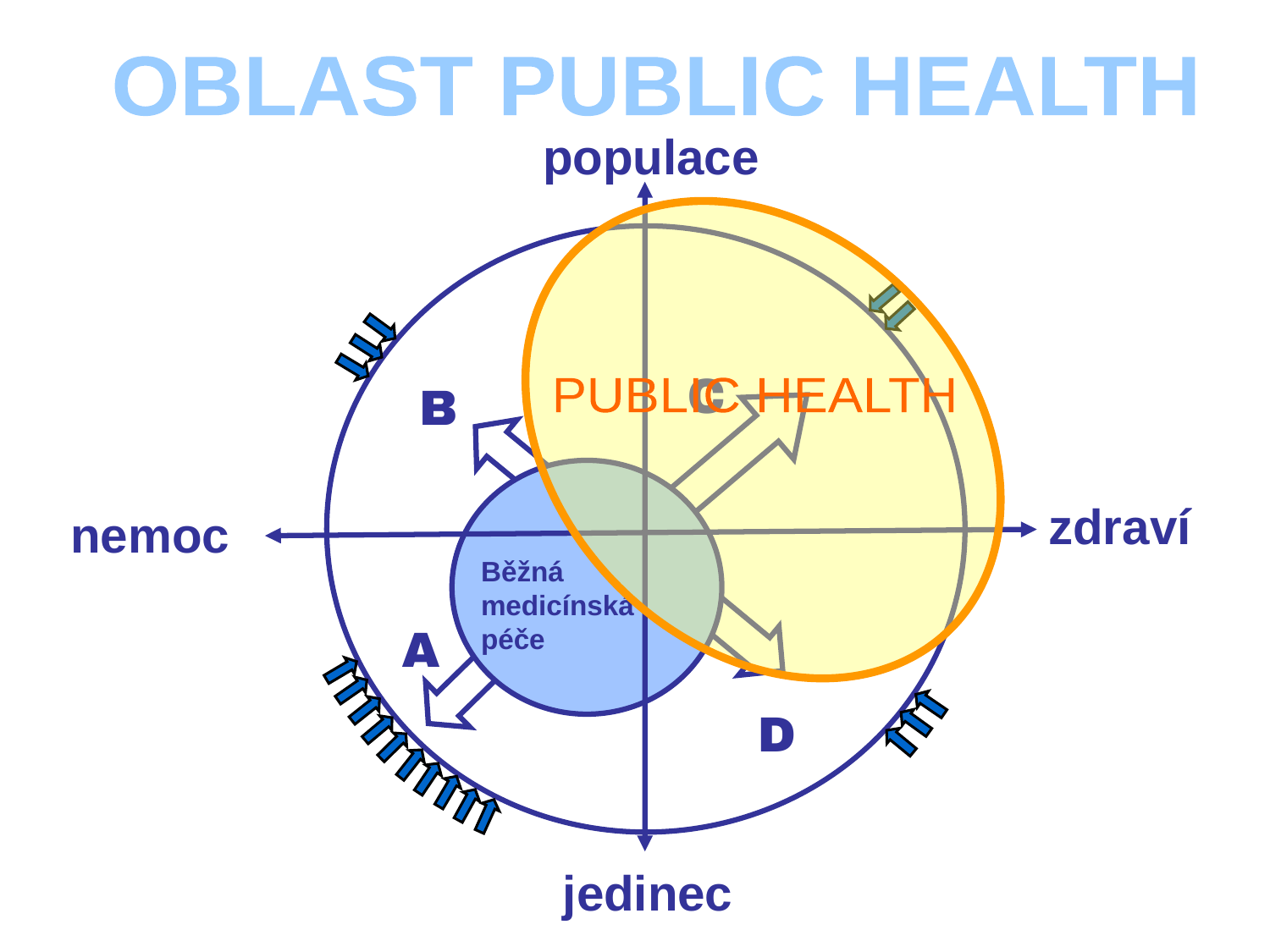

OBLAST PUBLIC HEALTH
populace

C
B
PUBLIC HEALTH

zdraví
nemoc

Běžná
medicínská
péče

A

D

jedinec